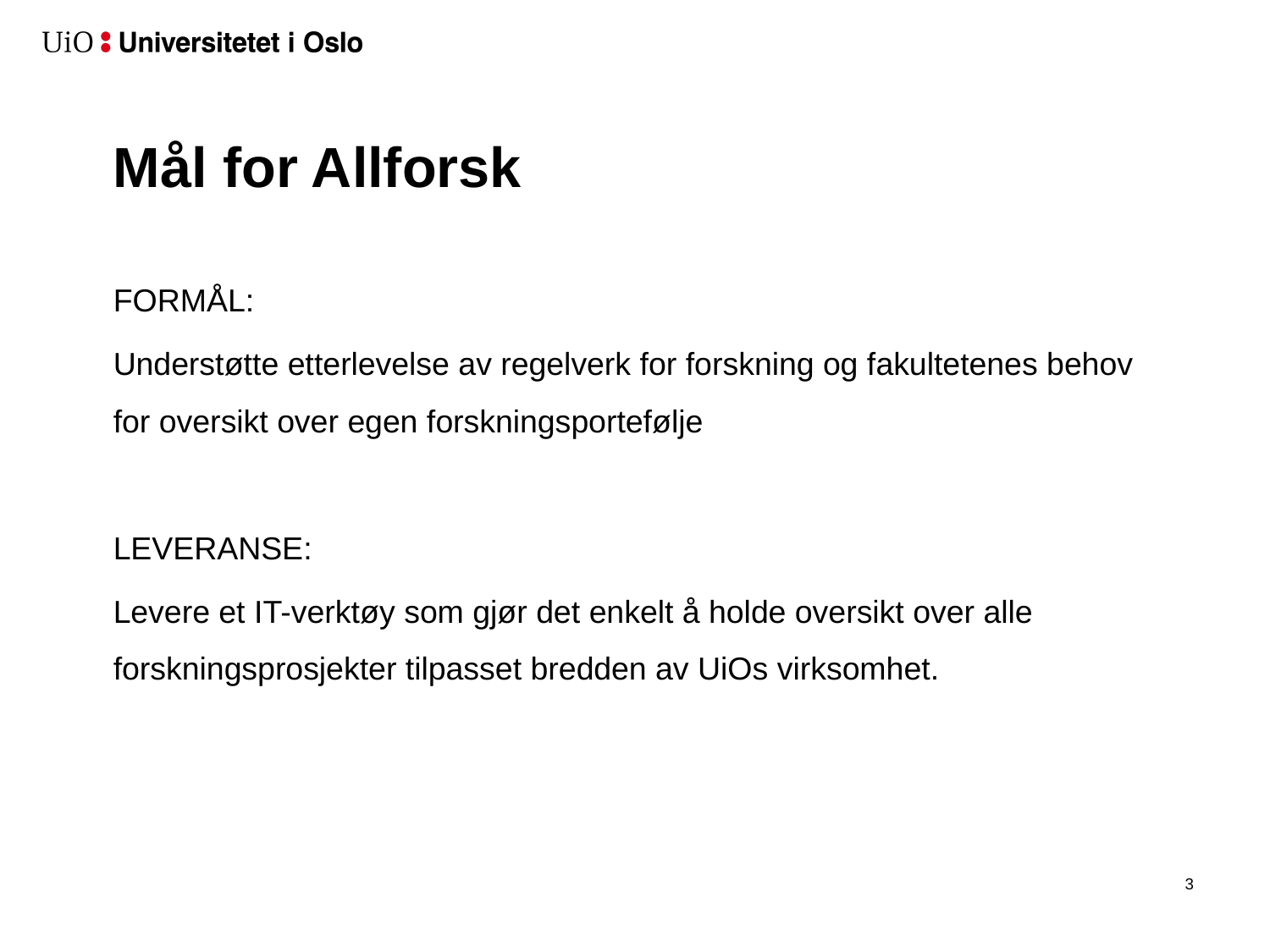

# Mål for Allforsk
FORMÅL:
Understøtte etterlevelse av regelverk for forskning og fakultetenes behov for oversikt over egen forskningsportefølje

LEVERANSE:
Levere et IT-verktøy som gjør det enkelt å holde oversikt over alle forskningsprosjekter tilpasset bredden av UiOs virksomhet.

3